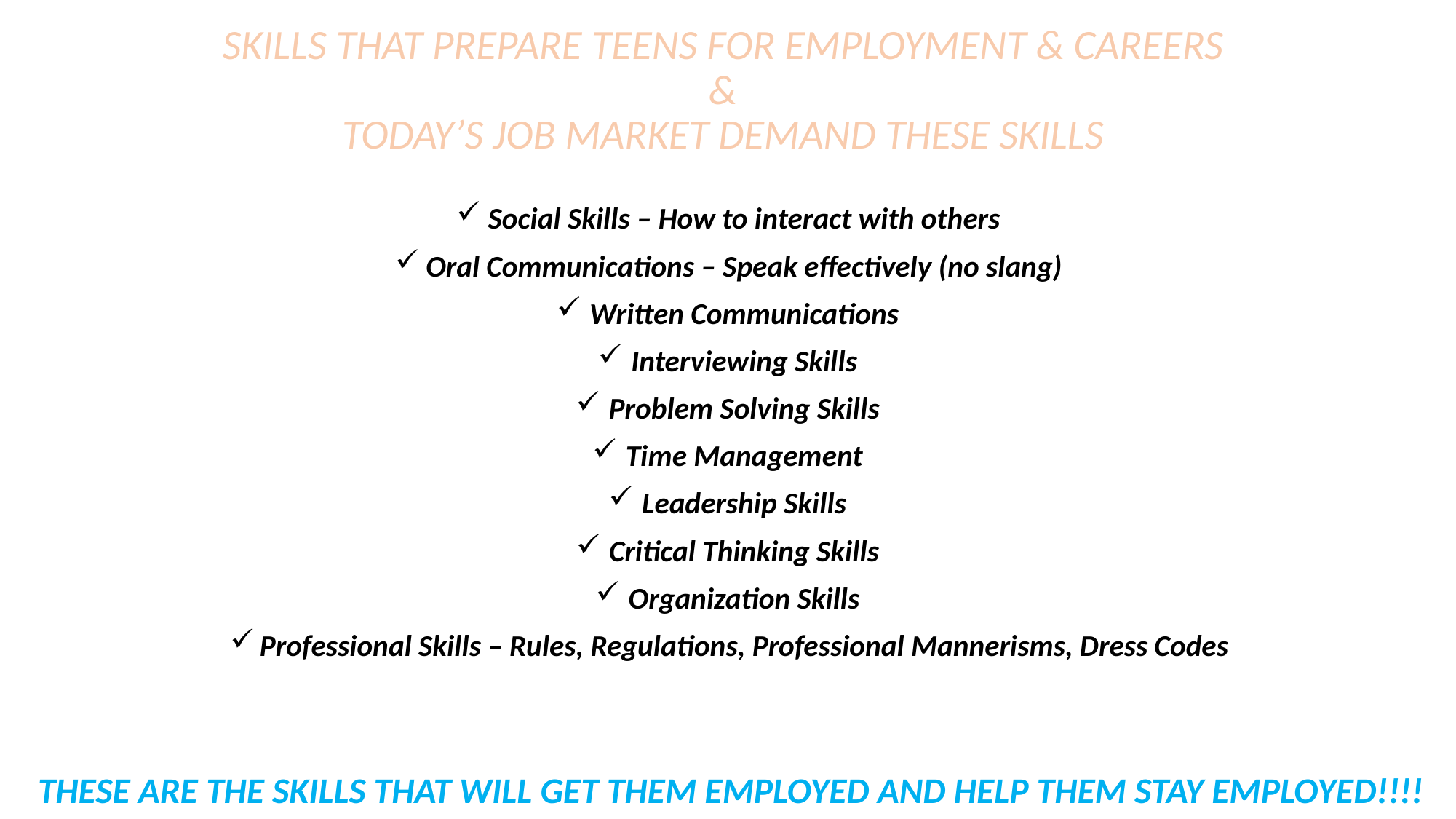

# SKILLS THAT PREPARE TEENS FOR EMPLOYMENT & CAREERS & TODAY’S JOB MARKET DEMAND THESE SKILLS

Social Skills – How to interact with others
Oral Communications – Speak effectively (no slang)
Written Communications
Interviewing Skills
Problem Solving Skills
Time Management
Leadership Skills
Critical Thinking Skills
Organization Skills
Professional Skills – Rules, Regulations, Professional Mannerisms, Dress Codes

THESE ARE THE SKILLS THAT WILL GET THEM EMPLOYED AND HELP THEM STAY EMPLOYED!!!!